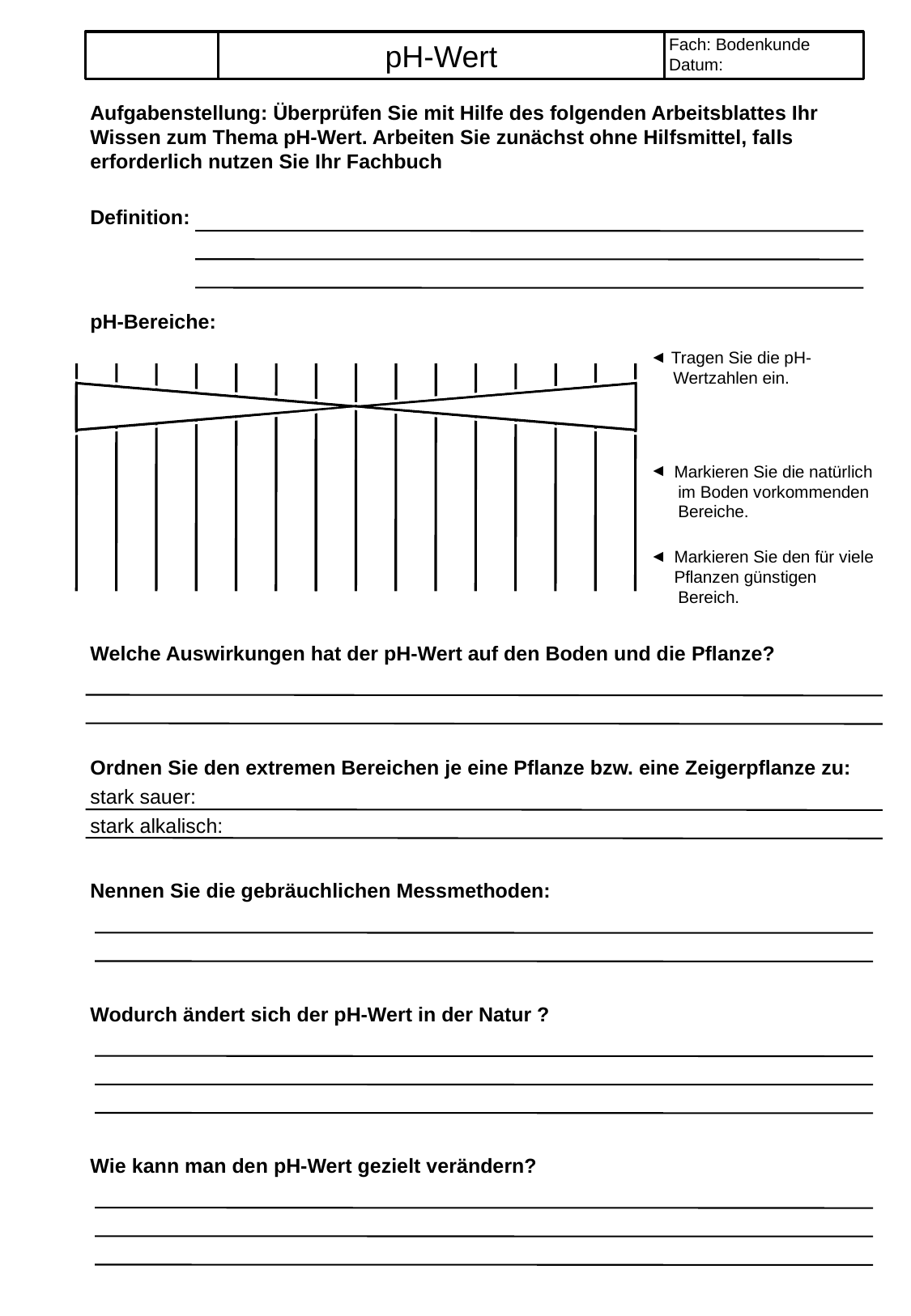

pH-Wert
Fach: Bodenkunde
Datum:
Aufgabenstellung: Überprüfen Sie mit Hilfe des folgenden Arbeitsblattes Ihr Wissen zum Thema pH-Wert. Arbeiten Sie zunächst ohne Hilfsmittel, falls erforderlich nutzen Sie Ihr Fachbuch
Definition:

pH-Bereiche:
 Tragen Sie die pH-
     Wertzahlen ein.

 	Markieren Sie die natürlich
      im Boden vorkommenden
      Bereiche.
 	Markieren Sie den für viele
  	Pflanzen günstigen
      Bereich.
Welche Auswirkungen hat der pH-Wert auf den Boden und die Pflanze?

Ordnen Sie den extremen Bereichen je eine Pflanze bzw. eine Zeigerpflanze zu:
stark sauer:
stark alkalisch:

Nennen Sie die gebräuchlichen Messmethoden:

Wodurch ändert sich der pH-Wert in der Natur ?

Wie kann man den pH-Wert gezielt verändern?